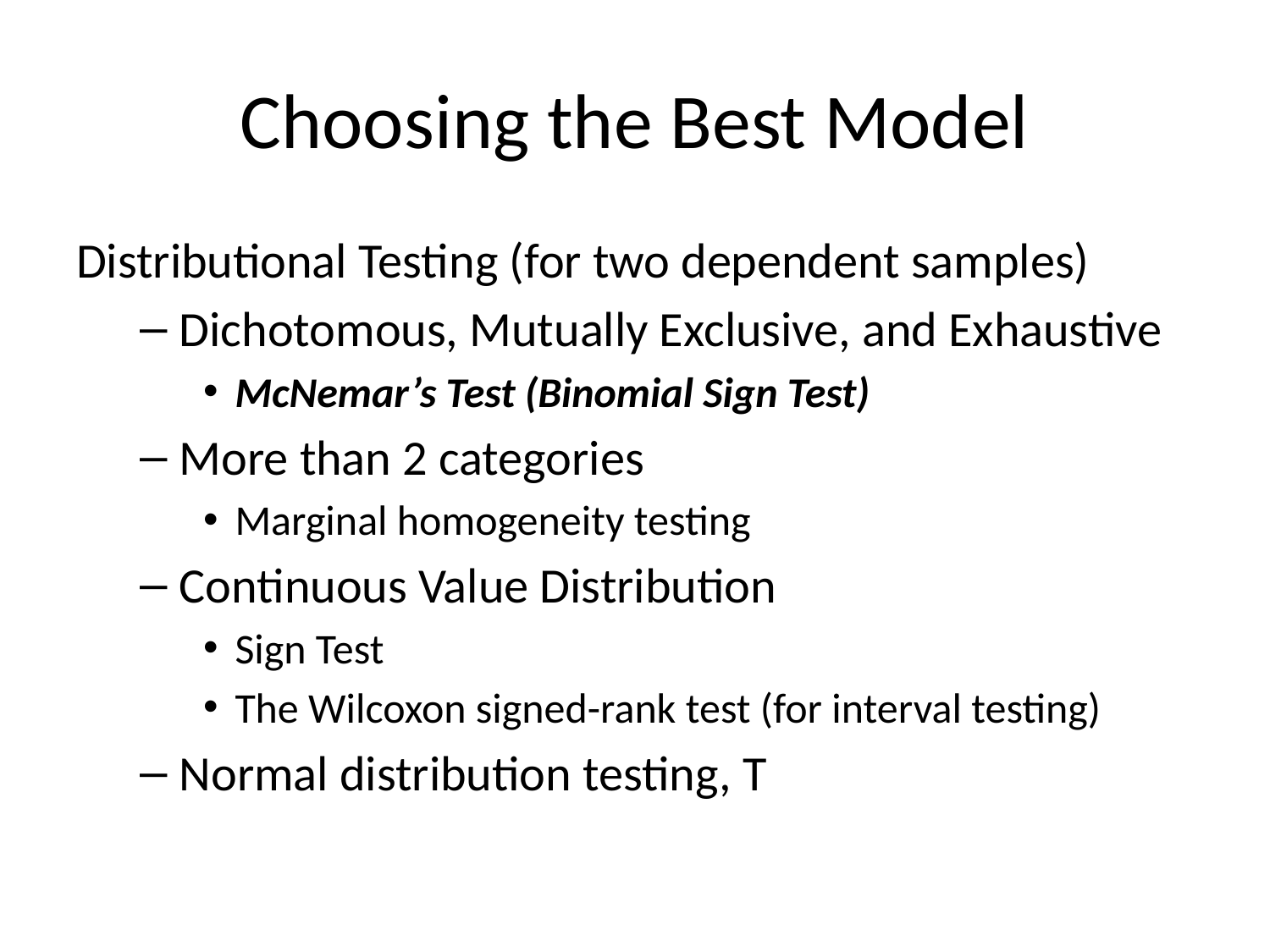

# Choosing the Best Model
Distributional Testing (for two dependent samples)
Dichotomous, Mutually Exclusive, and Exhaustive
McNemar’s Test (Binomial Sign Test)
More than 2 categories
Marginal homogeneity testing
Continuous Value Distribution
Sign Test
The Wilcoxon signed-rank test (for interval testing)
Normal distribution testing, T